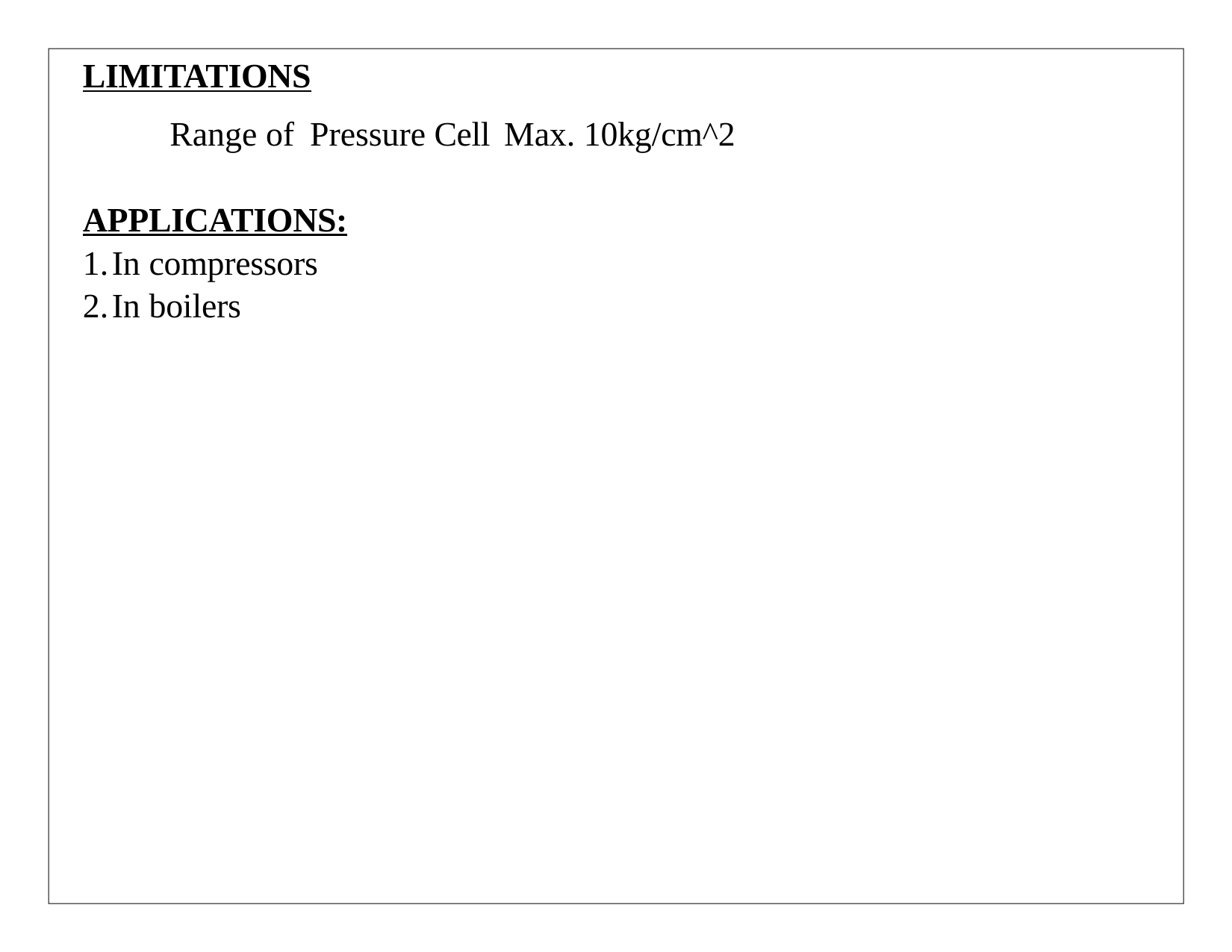

LIMITATIONS
Range of  Pressure Cell

Max. 10kg/cm^2
APPLICATIONS:
In compressors
In boilers